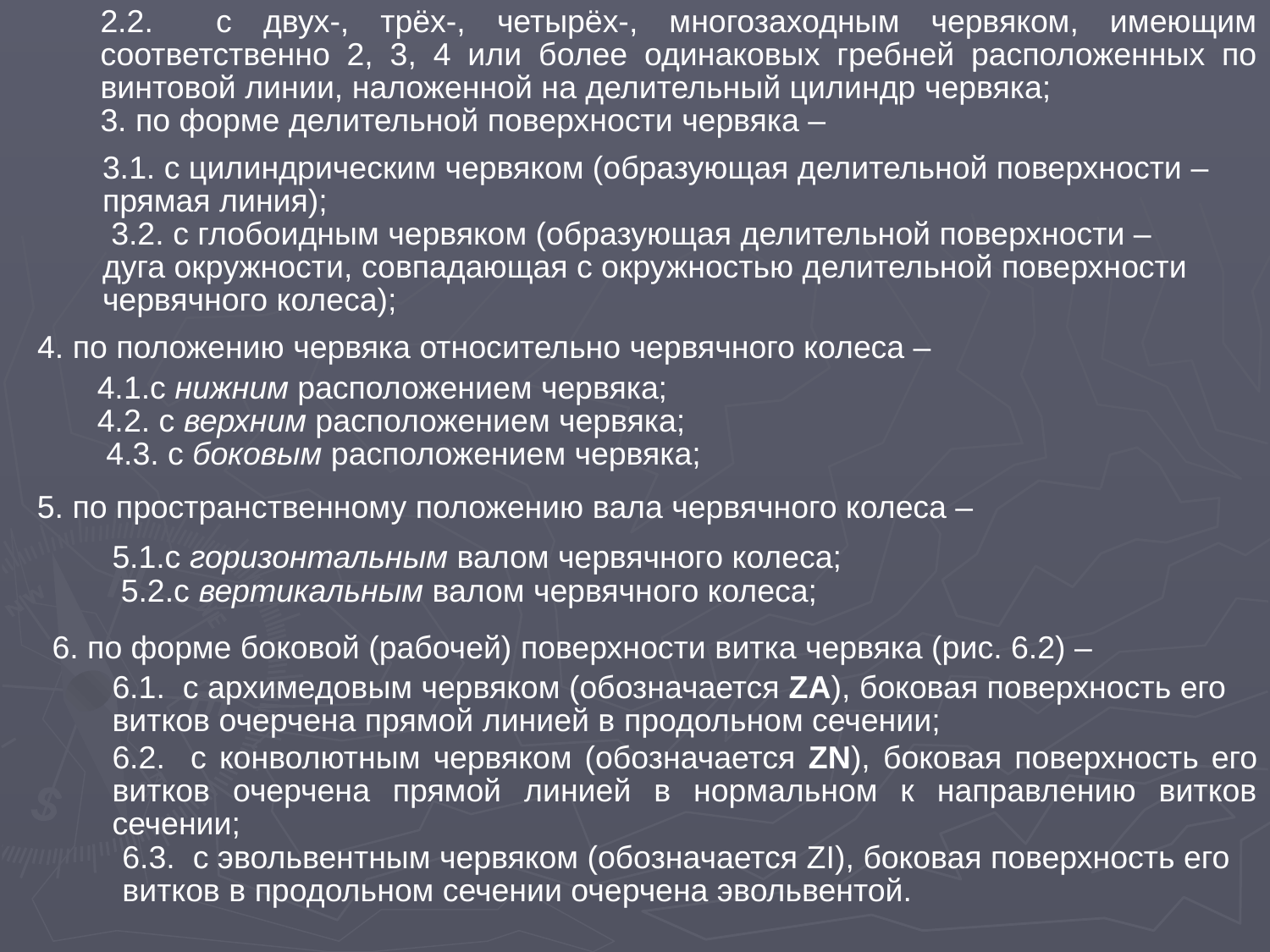

2.2.  с двух-, трёх-, четырёх-, многозаходным червяком, имеющим соответственно 2, 3, 4 или более одинаковых гребней расположенных по винтовой линии, наложенной на делительный цилиндр червяка;
3. по форме делительной поверхности червяка –
3.1. с цилиндрическим червяком (образующая делительной поверхности – прямая линия);
 3.2. с глобоидным червяком (образующая делительной поверхности – дуга окружности, совпадающая с окружностью делительной поверхности червячного колеса);

4. по положению червяка относительно червячного колеса –

4.1.с нижним расположением червяка;
4.2. с верхним расположением червяка;
 4.3. с боковым расположением червяка;
5. по пространственному положению вала червячного колеса –
5.1.с горизонтальным валом червячного колеса;
 5.2.с вертикальным валом червячного колеса;
6. по форме боковой (рабочей) поверхности витка червяка (рис. 6.2) –
6.1.  с архимедовым червяком (обозначается ZA), боковая поверхность его витков очерчена прямой линией в продольном сечении;
6.2.  с конволютным червяком (обозначается ZN), боковая поверхность его витков очерчена прямой линией в нормальном к направлению витков сечении;
6.3.  с эвольвентным червяком (обозначается ZI), боковая поверхность его витков в продольном сечении очерчена эвольвентой.
|  |
| --- |